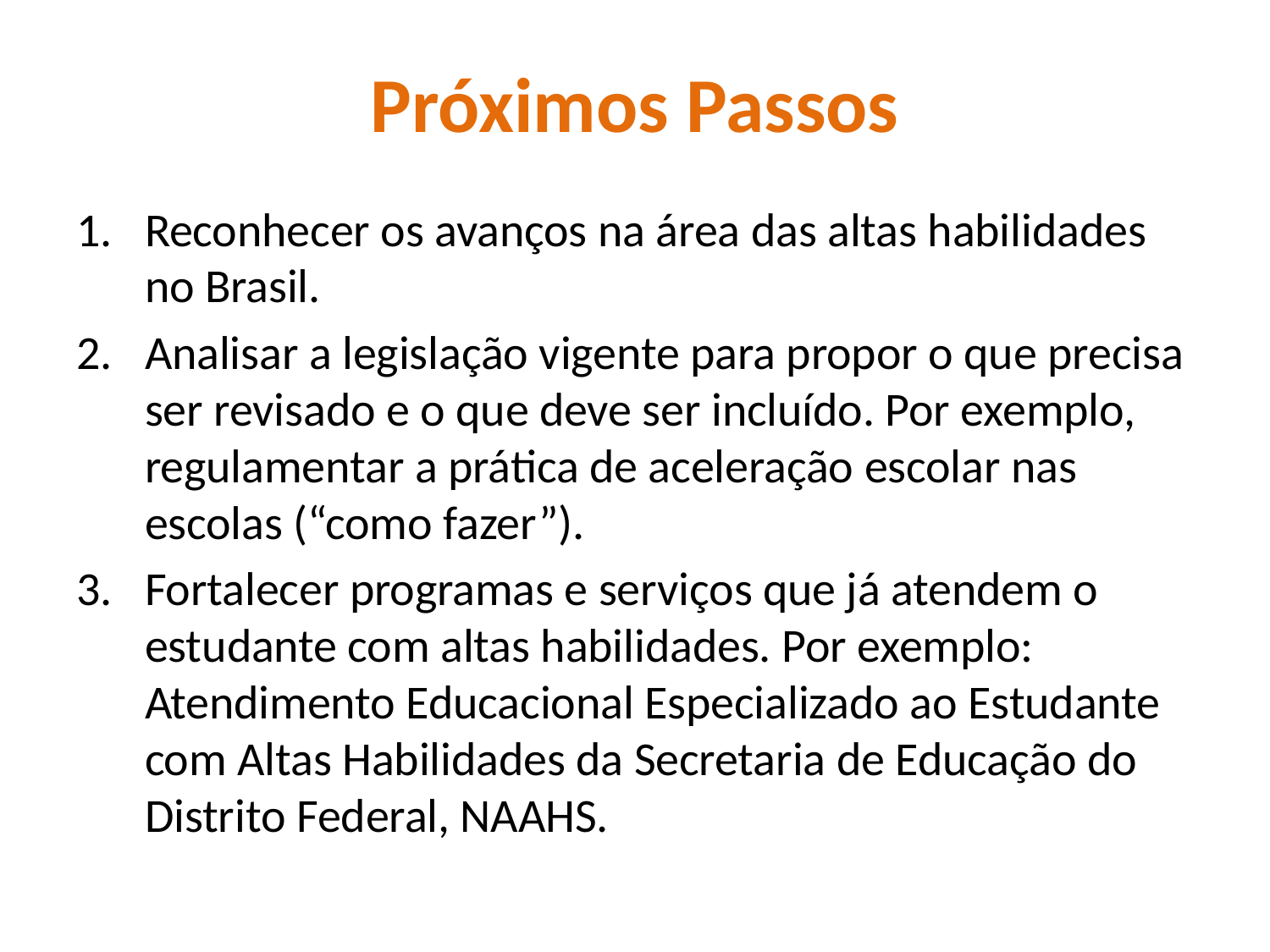

# Próximos Passos
Reconhecer os avanços na área das altas habilidades no Brasil.
Analisar a legislação vigente para propor o que precisa ser revisado e o que deve ser incluído. Por exemplo, regulamentar a prática de aceleração escolar nas escolas (“como fazer”).
Fortalecer programas e serviços que já atendem o estudante com altas habilidades. Por exemplo: Atendimento Educacional Especializado ao Estudante com Altas Habilidades da Secretaria de Educação do Distrito Federal, NAAHS.